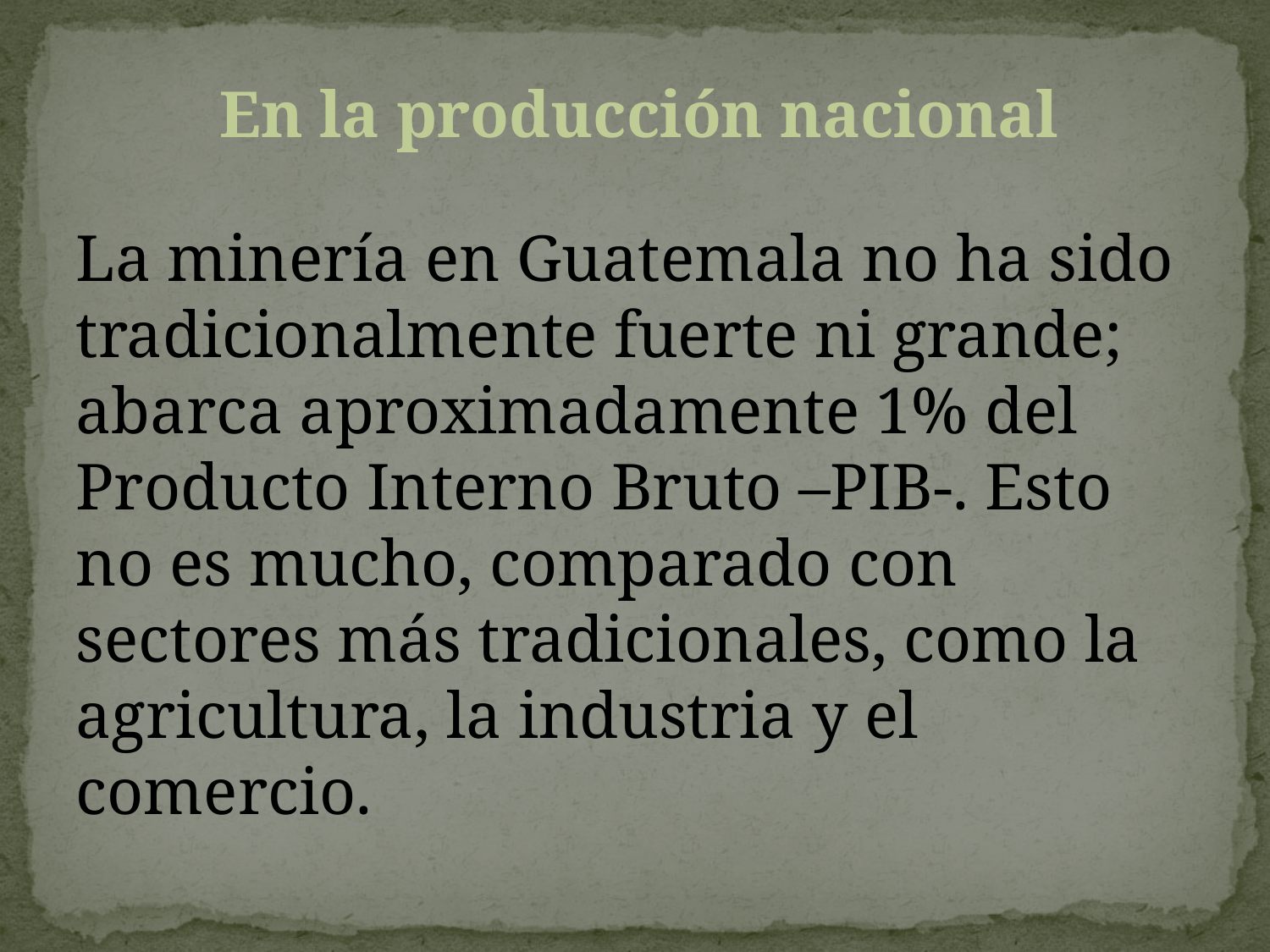

# En la producción nacional
La minería en Guatemala no ha sido tradicionalmente fuerte ni grande; abarca aproximadamente 1% del Producto Interno Bruto –PIB‐. Esto no es mucho, comparado con sectores más tradicionales, como la agricultura, la industria y el comercio.